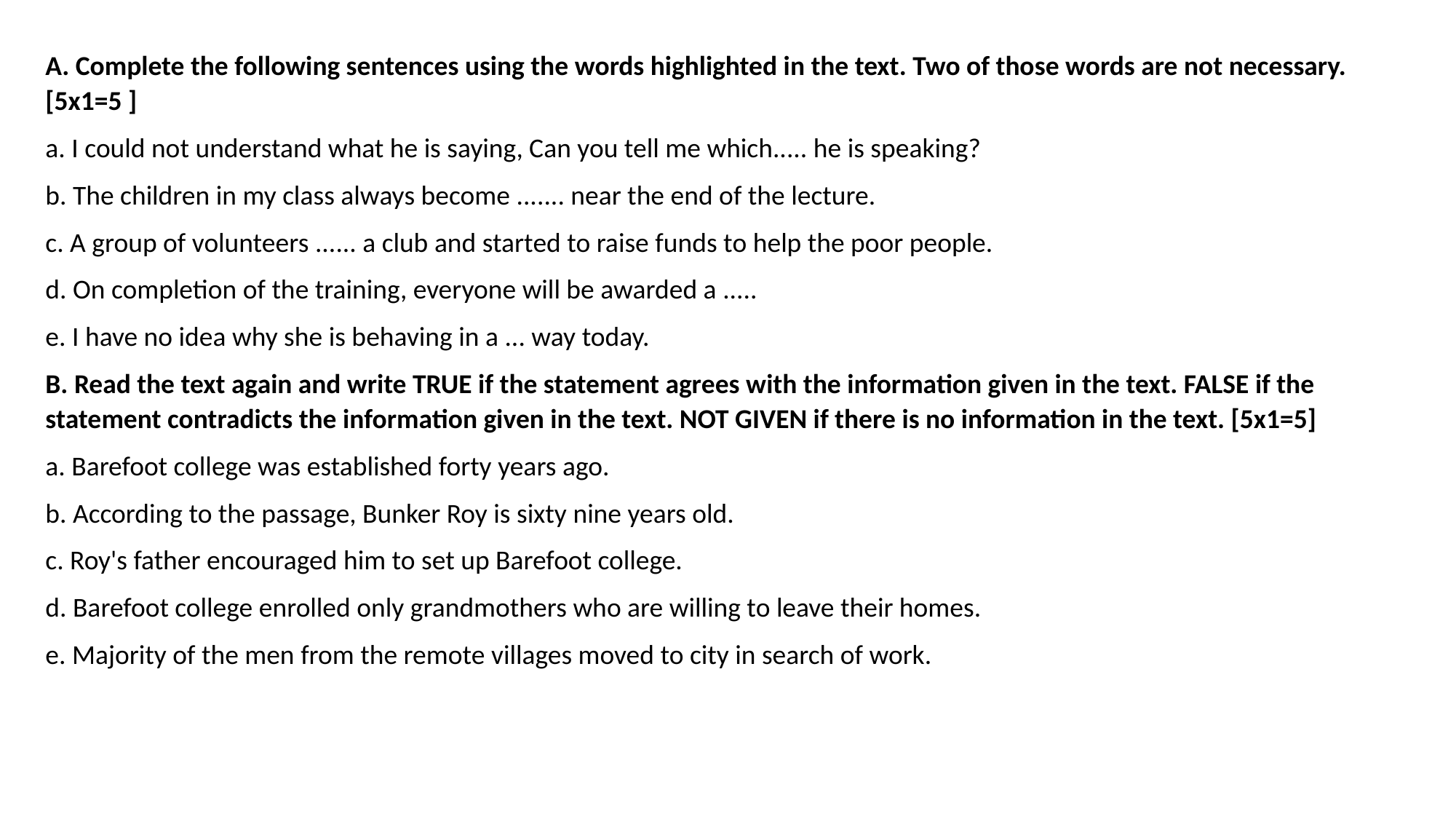

A. Complete the following sentences using the words highlighted in the text. Two of those words are not necessary. [5x1=5 ]
a. I could not understand what he is saying, Can you tell me which..... he is speaking?
b. The children in my class always become ....... near the end of the lecture.
c. A group of volunteers ...... a club and started to raise funds to help the poor people.
d. On completion of the training, everyone will be awarded a .....
e. I have no idea why she is behaving in a ... way today.
B. Read the text again and write TRUE if the statement agrees with the information given in the text. FALSE if the statement contradicts the information given in the text. NOT GIVEN if there is no information in the text. [5x1=5]
a. Barefoot college was established forty years ago.
b. According to the passage, Bunker Roy is sixty nine years old.
c. Roy's father encouraged him to set up Barefoot college.
d. Barefoot college enrolled only grandmothers who are willing to leave their homes.
e. Majority of the men from the remote villages moved to city in search of work.